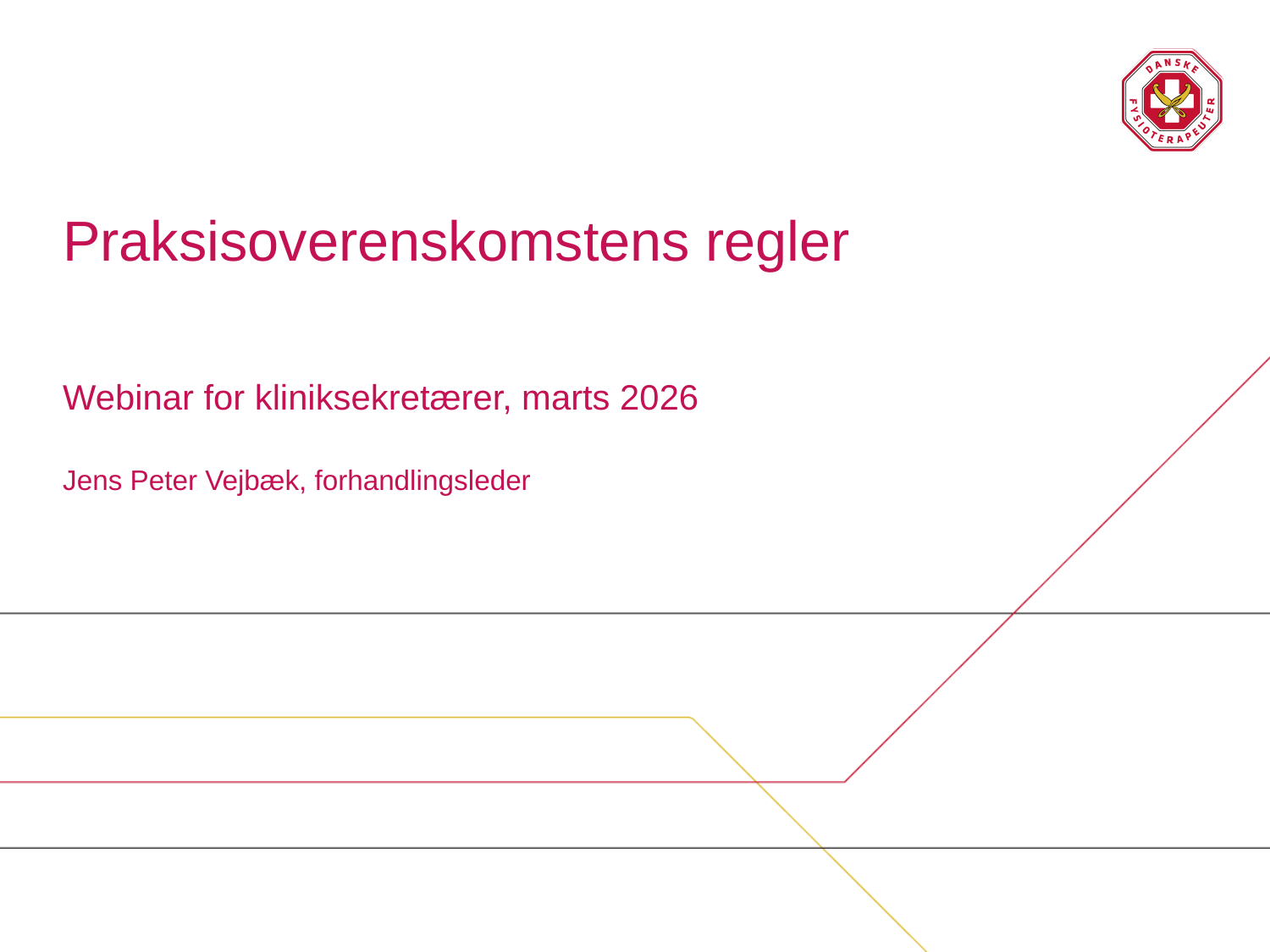

# Praksisoverenskomstens regler

Webinar for kliniksekretærer, marts 2026

Jens Peter Vejbæk, forhandlingsleder